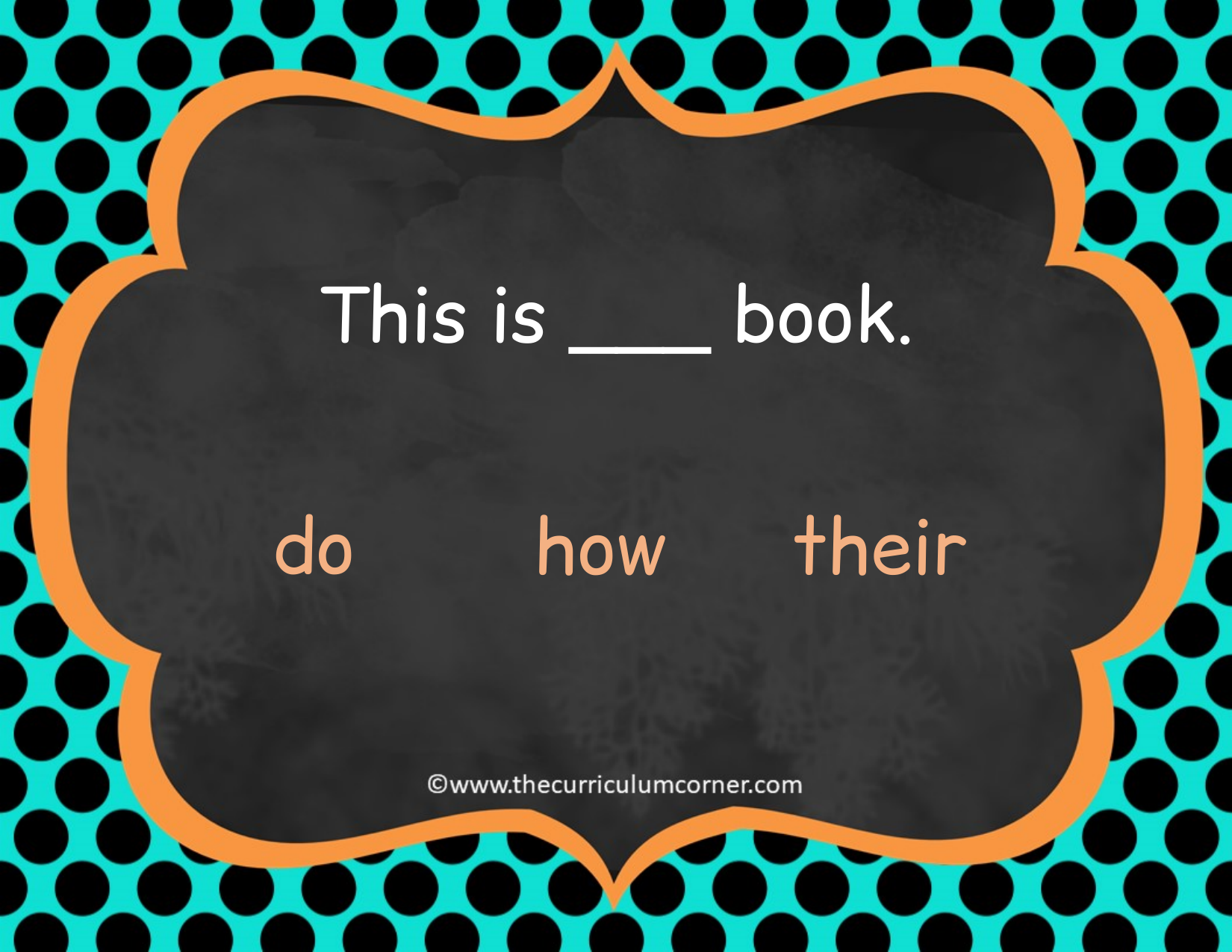

This is ___ book.
do
how
their